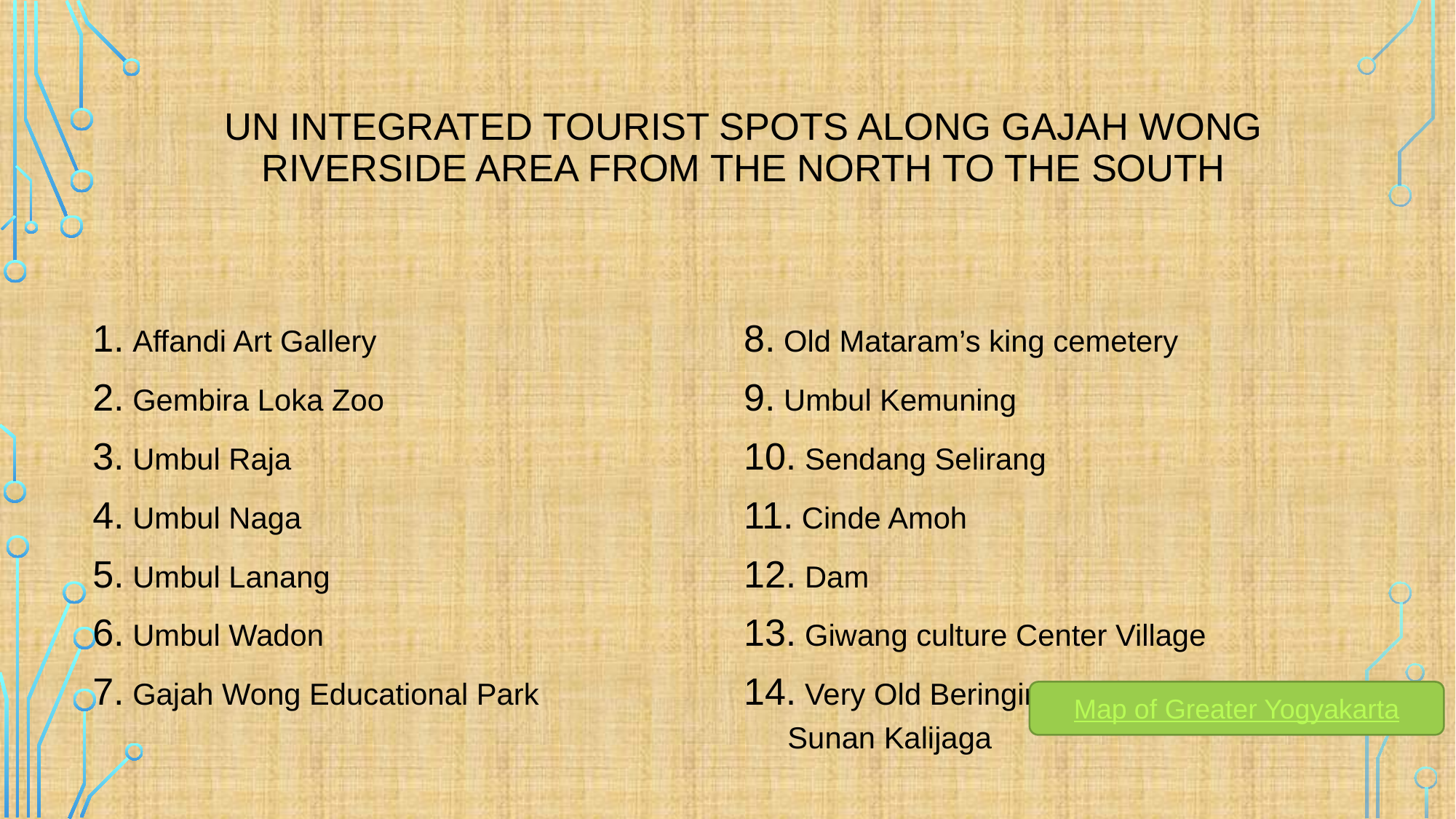

# Un Integrated tourist spots along Gajah Wong Riverside area from the north to the south
 Affandi Art Gallery
 Gembira Loka Zoo
 Umbul Raja
 Umbul Naga
 Umbul Lanang
 Umbul Wadon
 Gajah Wong Educational Park
 Old Mataram’s king cemetery
 Umbul Kemuning
 Sendang Selirang
 Cinde Amoh
 Dam
 Giwang culture Center Village
 Very Old Beringin (Banyan) tree planted by    Sunan Kalijaga
Map of Greater Yogyakarta